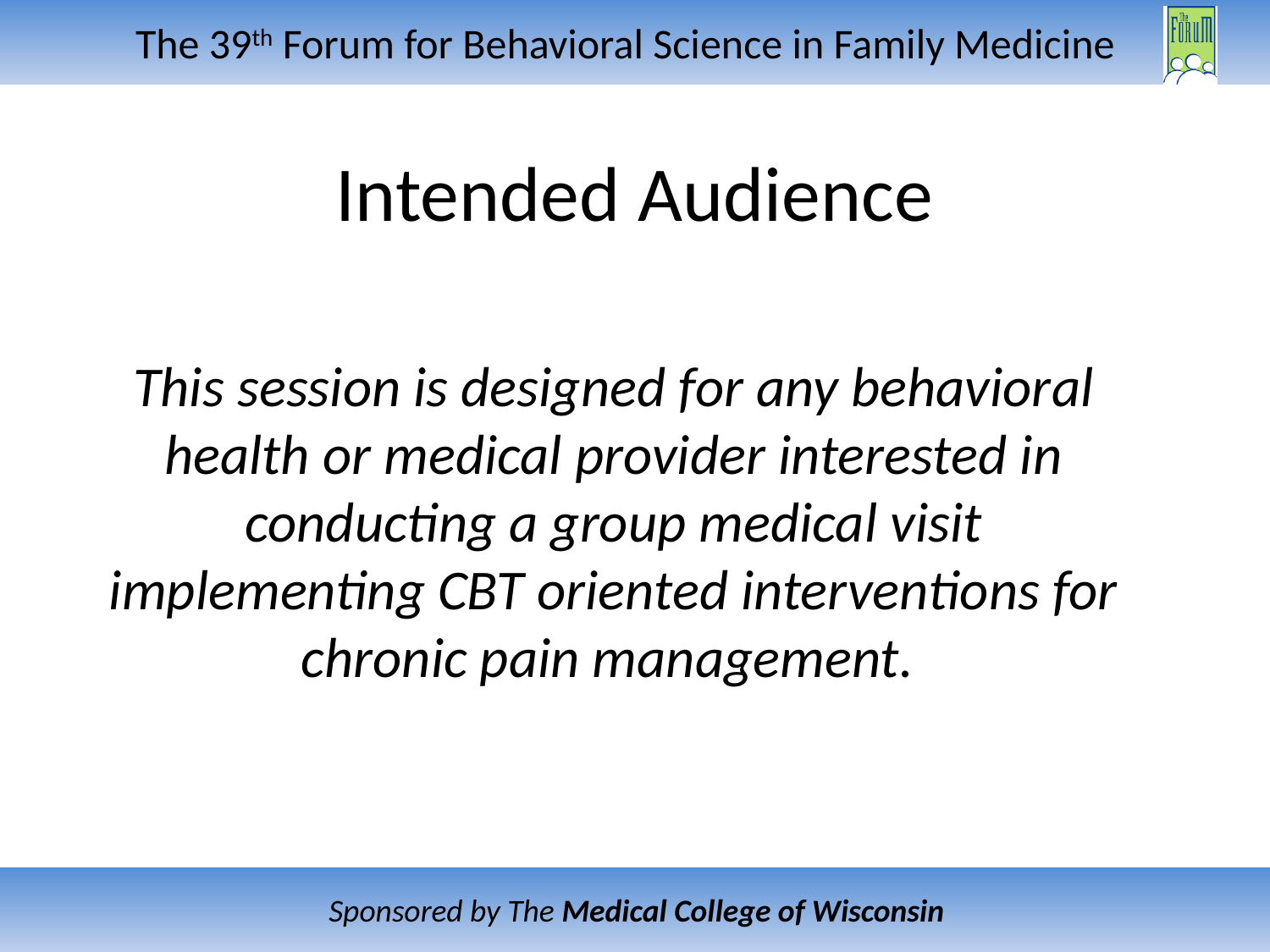

# Intended Audience

This session is designed for any behavioral health or medical provider interested in conducting a group medical visit implementing CBT oriented interventions for chronic pain management.